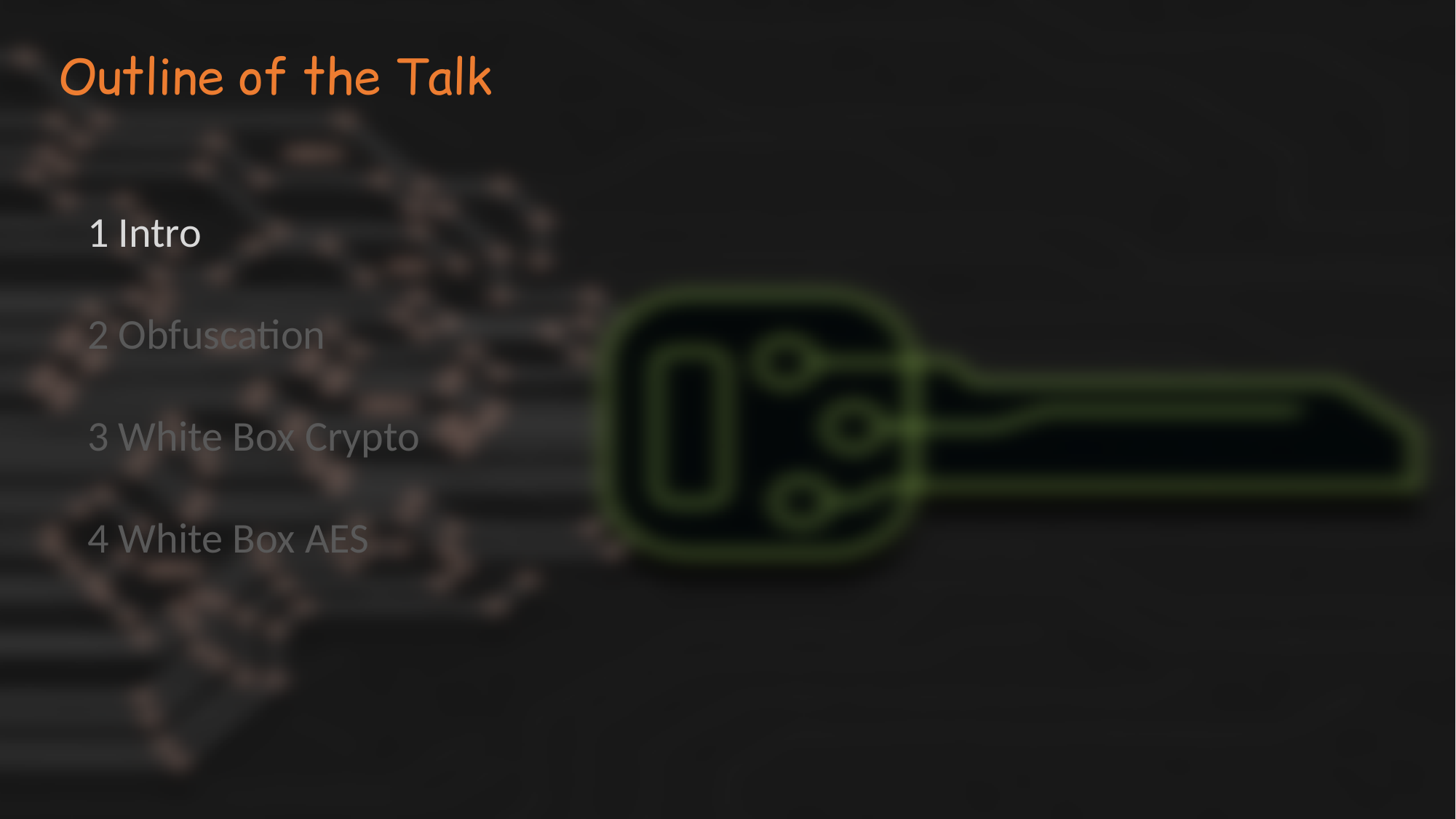

Outline of the Talk
1 Intro

2 Obfuscation

3 White Box Crypto

4 White Box AES